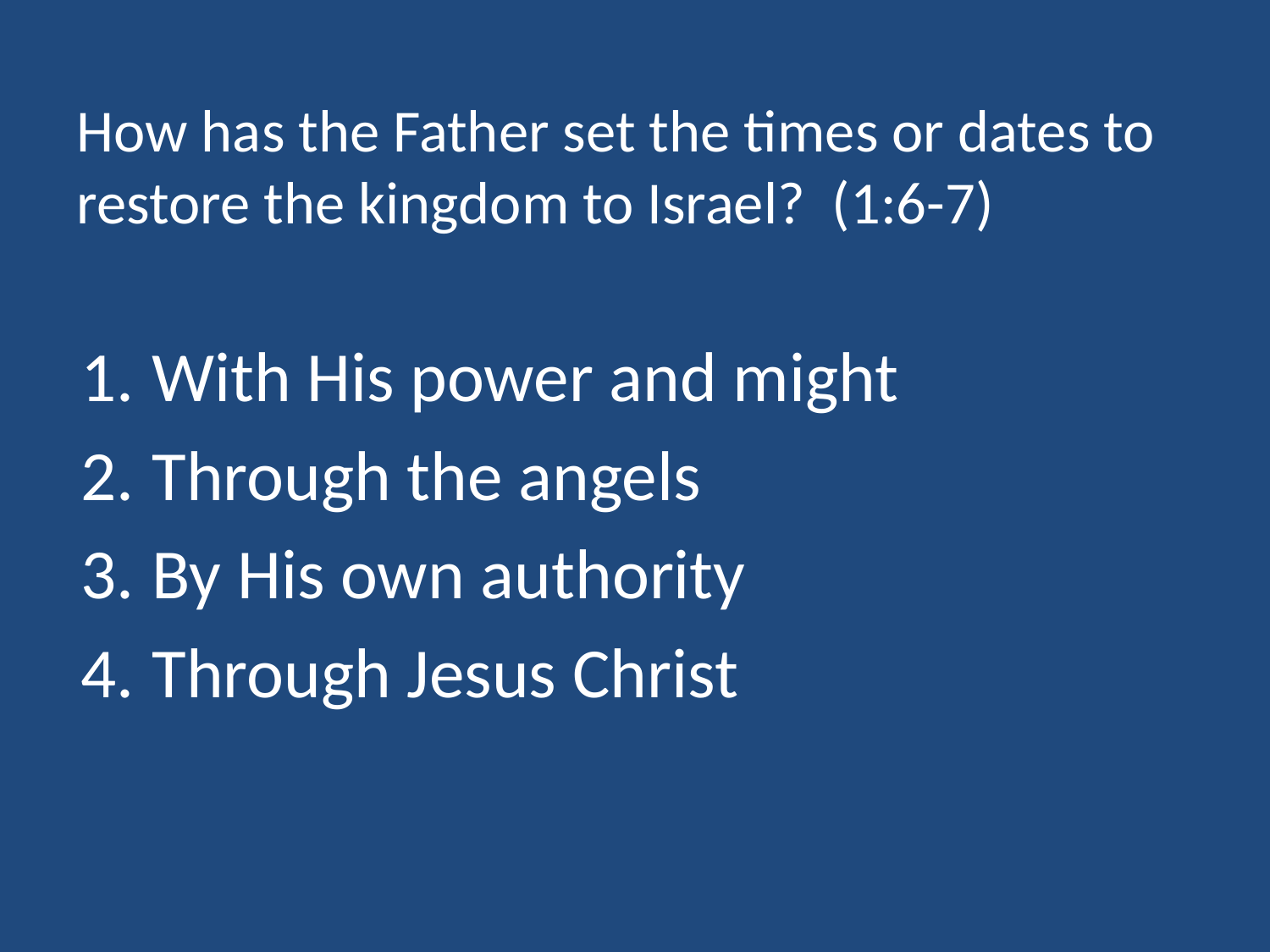

# How has the Father set the times or dates to restore the kingdom to Israel?  (1:6-7)
With His power and might
Through the angels
By His own authority
Through Jesus Christ